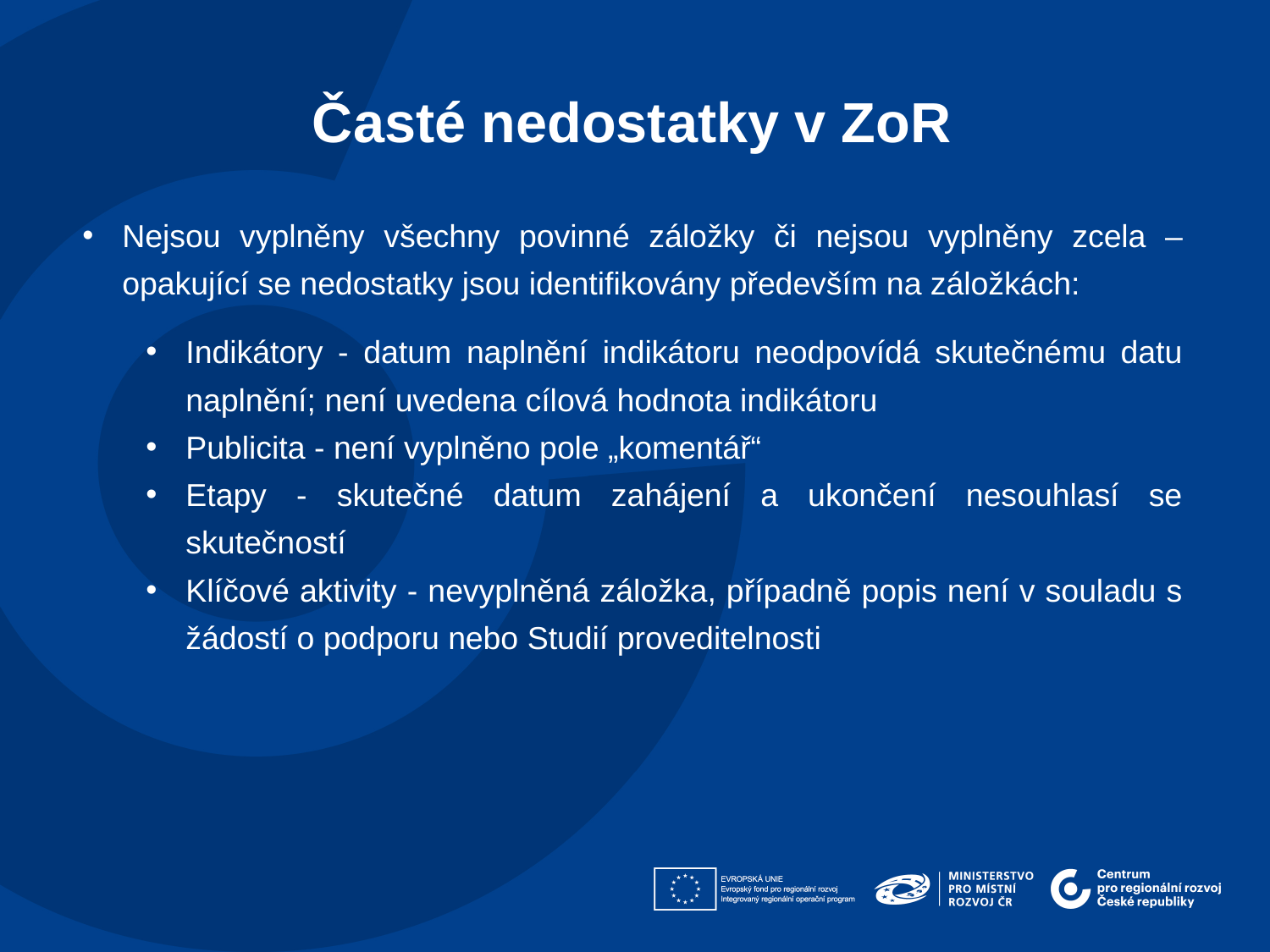

Časté nedostatky v ZoR​
Nejsou vyplněny všechny povinné záložky či nejsou vyplněny zcela – opakující se nedostatky jsou identifikovány především na záložkách:
Indikátory - datum naplnění indikátoru neodpovídá skutečnému datu naplnění; není uvedena cílová hodnota indikátoru
Publicita - není vyplněno pole „komentář“
Etapy - skutečné datum zahájení a ukončení nesouhlasí se skutečností
Klíčové aktivity - nevyplněná záložka, případně popis není v souladu s žádostí o podporu nebo Studií proveditelnosti